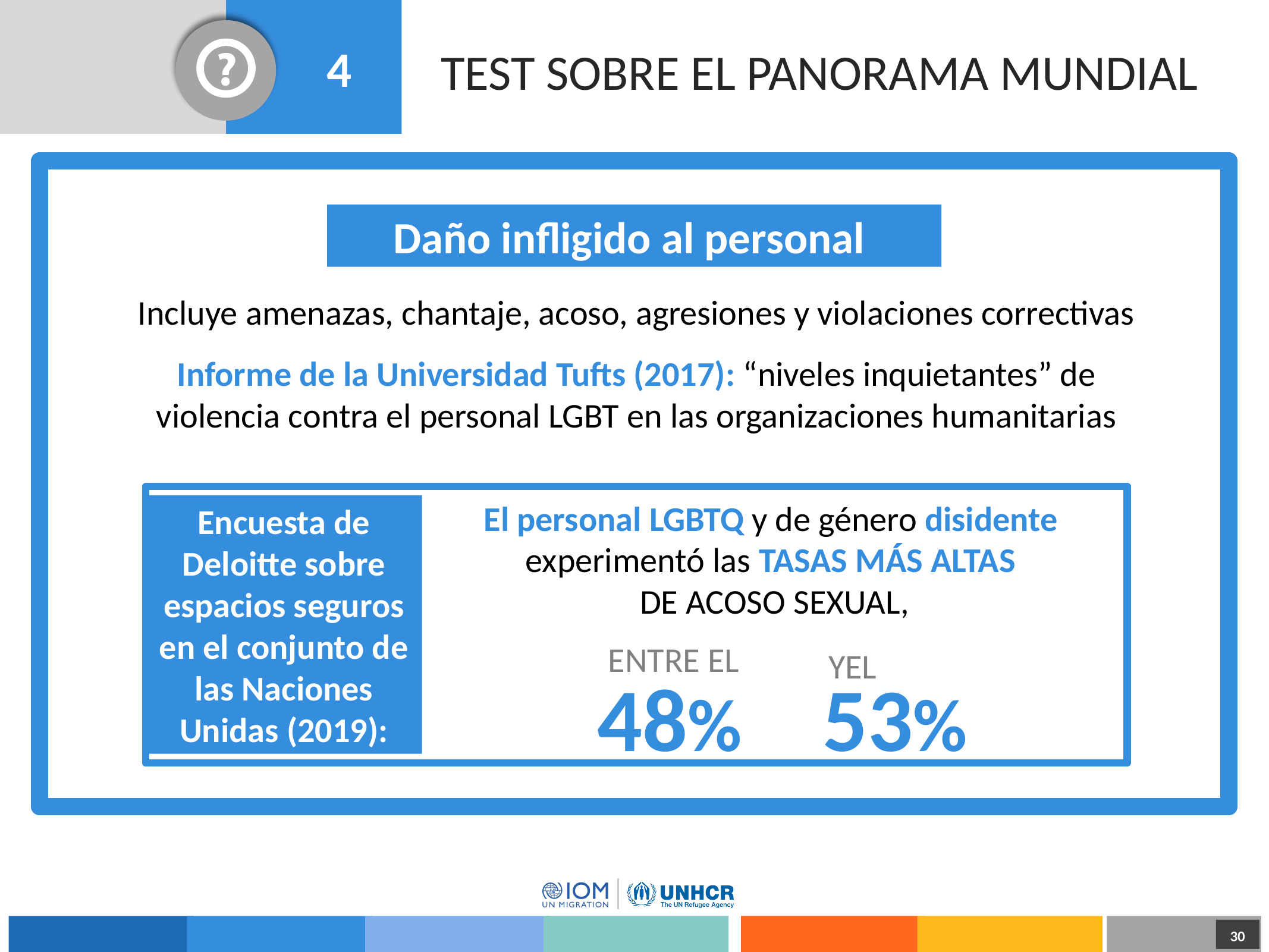

4
# TEST SOBRE EL PANORAMA MUNDIAL

Daño infligido al personal
Incluye amenazas, chantaje, acoso, agresiones y violaciones correctivas
Informe de la Universidad Tufts (2017): “niveles inquietantes” de violencia contra el personal LGBT en las organizaciones humanitarias

Encuesta de Deloitte sobre espacios seguros en el conjunto de las Naciones Unidas (2019):
El personal LGBTQ y de género disidente
experimentó las TASAS MÁS ALTAS
DE ACOSO SEXUAL,
ENTRE EL
YEL
48%    53%
30